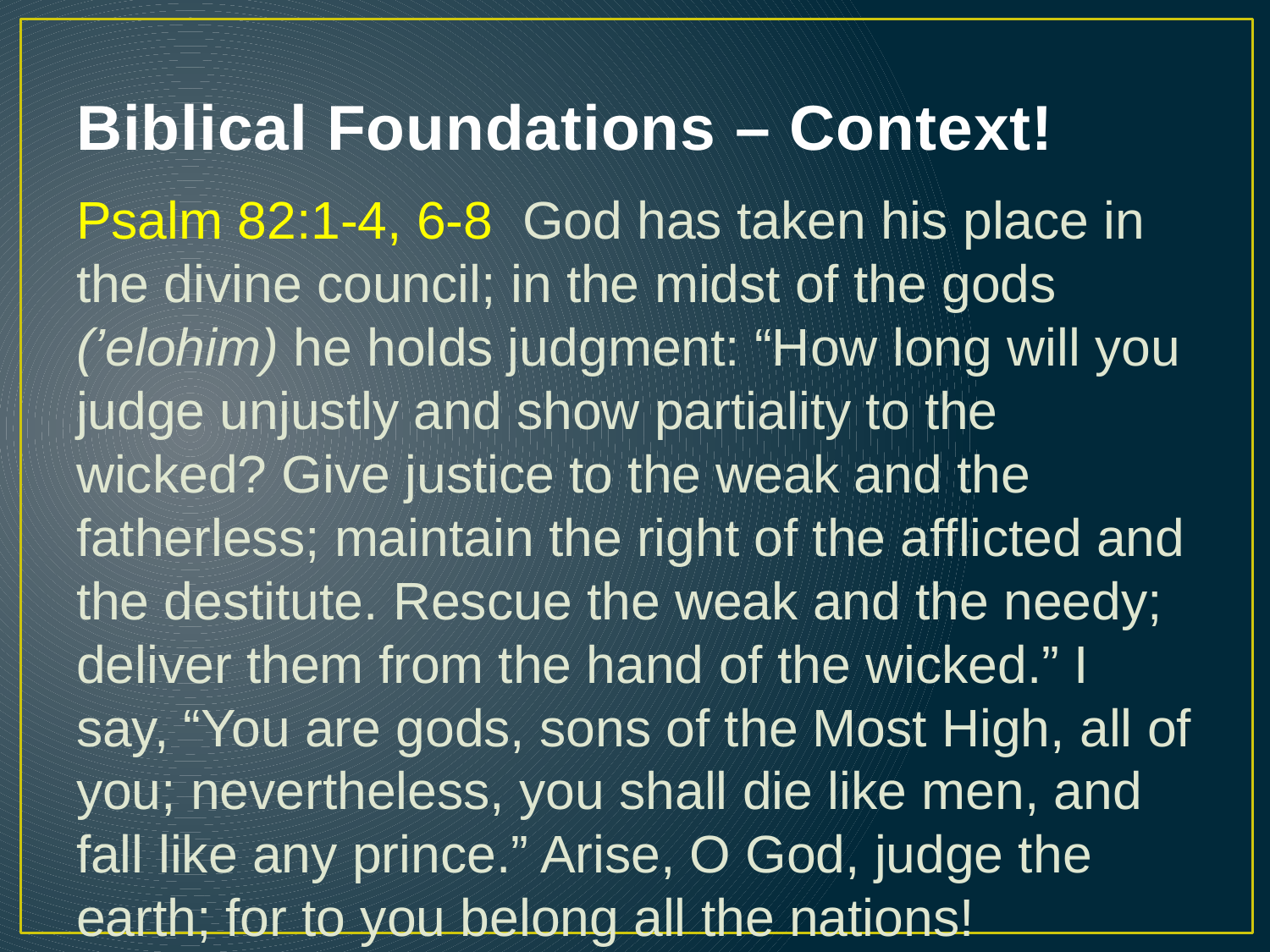

# Biblical Foundations – Context!
Psalm 82:1-4, 6-8  God has taken his place in the divine council; in the midst of the gods (’elohim) he holds judgment: “How long will you judge unjustly and show partiality to the wicked? Give justice to the weak and the fatherless; maintain the right of the afflicted and the destitute. Rescue the weak and the needy; deliver them from the hand of the wicked.” I say, “You are gods, sons of the Most High, all of you; nevertheless, you shall die like men, and fall like any prince.” Arise, O God, judge the earth; for to you belong all the nations!